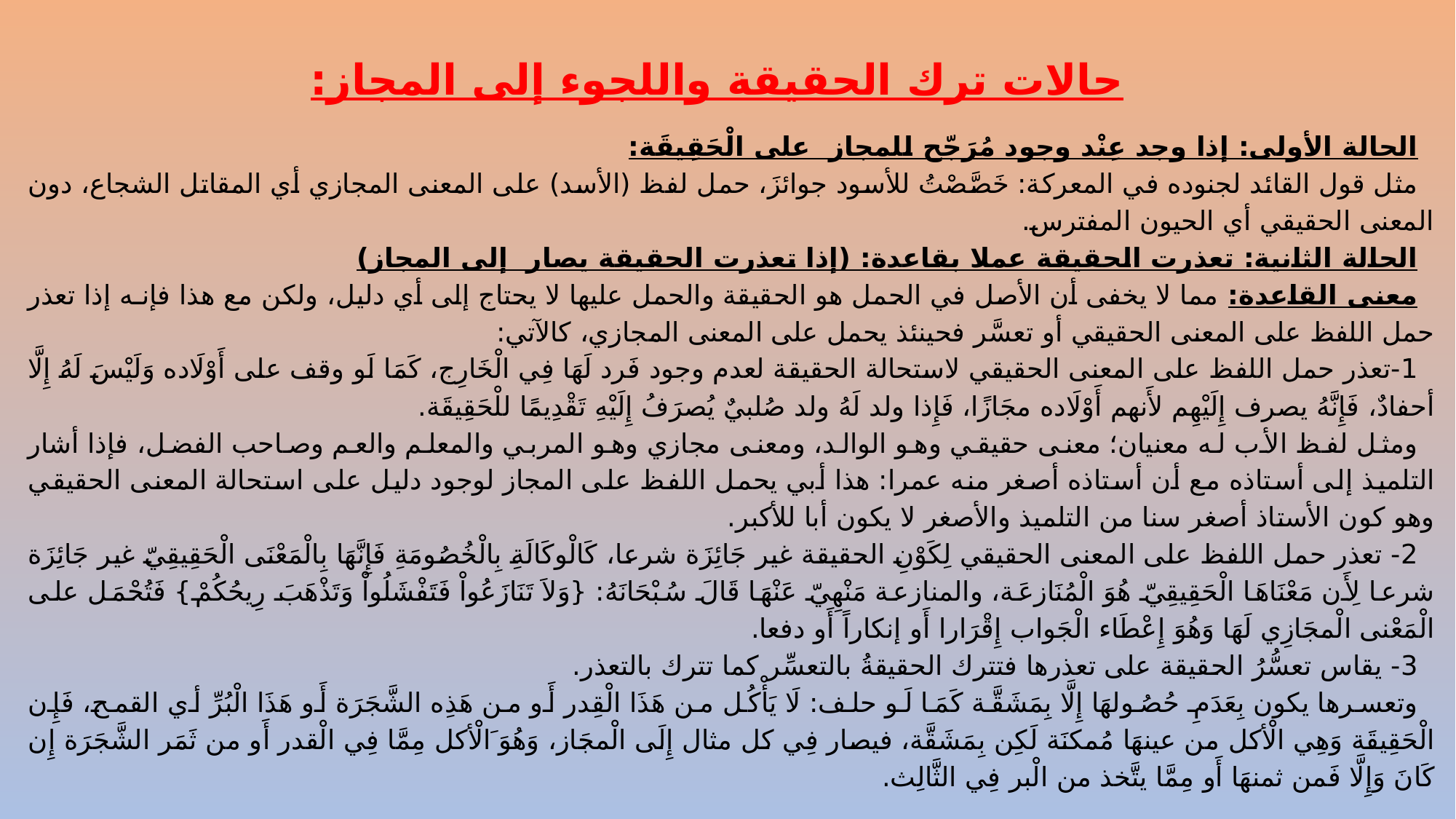

# حالات ترك الحقيقة واللجوء إلى المجاز:
الحالة الأولى: إذا وجد عِنْد وجود مُرَجّح للمجاز  على الْحَقِيقَة:
مثل قول القائد لجنوده في المعركة: خَصَّصْتُ للأسود جوائزَ، حمل لفظ (الأسد) على المعنى المجازي أي المقاتل الشجاع، دون المعنى الحقيقي أي الحيون المفترس.
الحالة الثانية: تعذرت الحقيقة عملا بقاعدة: (إذا تعذرت الحقيقة يصار  إلى المجاز)
معنى القاعدة: مما لا يخفى أن الأصل في الحمل هو الحقيقة والحمل عليها لا يحتاج إلى أي دليل، ولكن مع هذا فإنـه إذا تعذر حمل اللفظ على المعنى الحقيقي أو تعسَّر فحينئذ يحمل على المعنى المجازي، كالآتي:
1-تعذر حمل اللفظ على المعنى الحقيقي لاستحالة الحقيقة لعدم وجود فَرد لَهَا فِي الْخَارِج، كَمَا لَو وقف على أَوْلَاده وَلَيْسَ لَهُ إِلَّا أحفادٌ، فَإِنَّهُ يصرف إِلَيْهِم لأَنهم أَوْلَاده مجَازًا، فَإِذا ولد لَهُ ولد صُلبيٌ يُصرَفُ إِلَيْهِ تَقْدِيمًا للْحَقِيقَة.
ومثل لفظ الأب له معنيان؛ معنى حقيقي وهو الوالد، ومعنى مجازي وهو المربي والمعلم والعم وصاحب الفضل، فإذا أشار التلميذ إلى أستاذه مع أن أستاذه أصغر منه عمرا: هذا أبي يحمل اللفظ على المجاز لوجود دليل على استحالة المعنى الحقيقي وهو كون الأستاذ أصغر سنا من التلميذ والأصغر لا يكون أبا للأكبر.
2- تعذر حمل اللفظ على المعنى الحقيقي لِكَوْنِ الحقيقة غير جَائِزَة شرعا، كَالْوكَالَةِ بِالْخُصُومَةِ فَإِنَّهَا بِالْمَعْنَى الْحَقِيقِيّ غير جَائِزَة شرعا لِأَن مَعْنَاهَا الْحَقِيقِيّ هُوَ الْمُنَازعَة، والمنازعة مَنْهِيّ عَنْهَا قَالَ سُبْحَانَهُ: {وَلاَ تَنَازَعُواْ فَتَفْشَلُواْ وَتَذْهَبَ رِيحُكُمْ} فَتُحْمَل على الْمَعْنى الْمجَازِي لَهَا وَهُوَ إِعْطَاء الْجَواب إِقْرَارا أَو إنكاراً أَو دفعا.
3- يقاس تعسُّرُ الحقيقة على تعذرها فتترك الحقيقةُ بالتعسِّر كما تترك بالتعذر.
وتعسرها يكون بِعَدَمِ حُصُولهَا إِلَّا بِمَشَقَّة كَمَا لَو حلف: لَا يَأْكُل من هَذَا الْقِدر أَو من هَذِه الشَّجَرَة أَو هَذَا الْبُرِّ أي القمح، فَإِن الْحَقِيقَة وَهِي الْأكل من عينهَا مُمكنَة لَكِن بِمَشَقَّة، فيصار فِي كل مثال إِلَى الْمجَاز، وَهُوَ َالْأكل مِمَّا فِي الْقدر أَو من ثَمَر الشَّجَرَة إِن كَانَ وَإِلَّا فَمن ثمنهَا أَو مِمَّا يتَّخذ من الْبر فِي الثَّالِث.